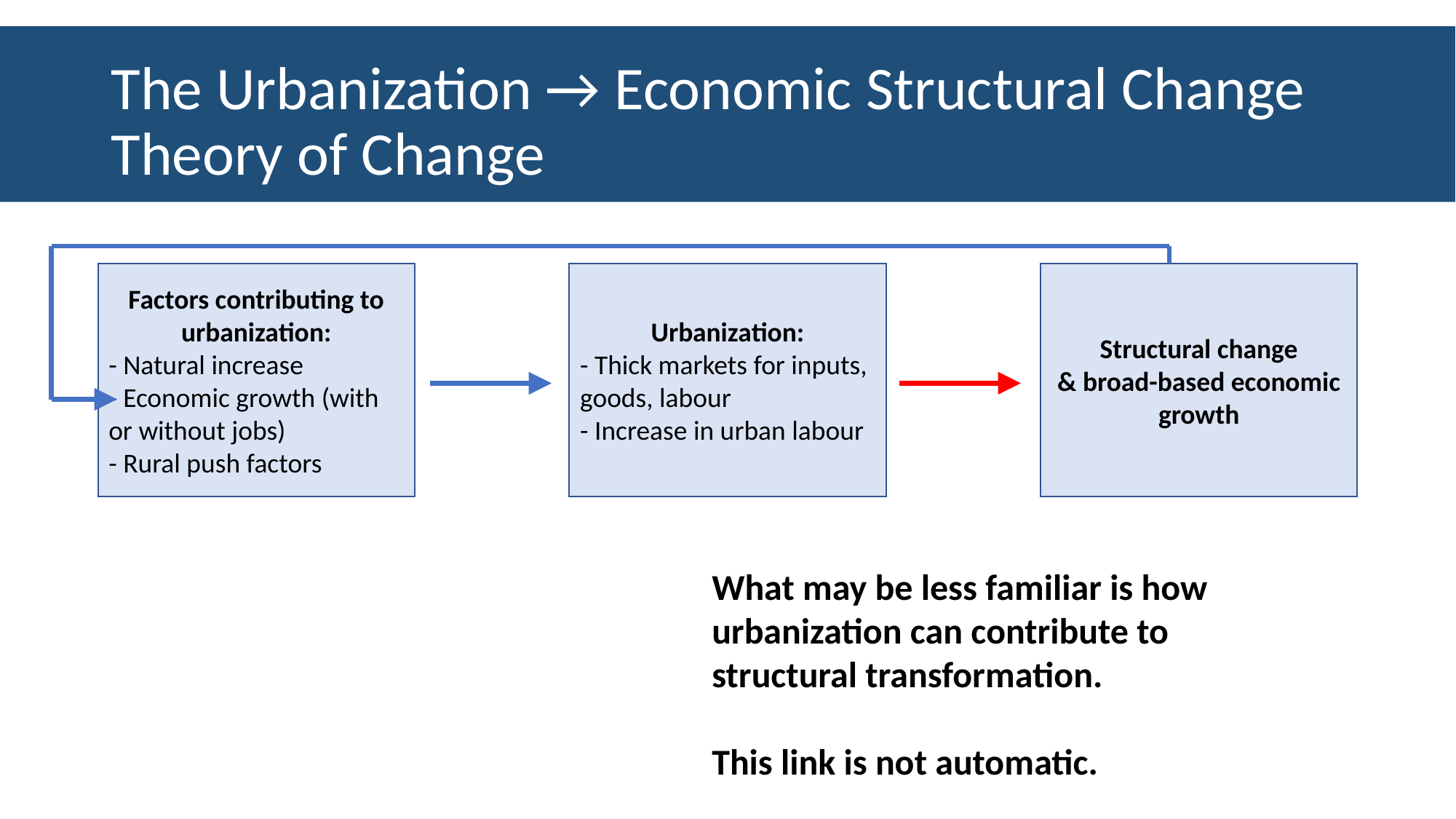

# The Urbanization → Economic Structural Change Theory of Change
Factors contributing to urbanization:
- Natural increase
- Economic growth (with or without jobs)
- Rural push factors
Urbanization:
- Thick markets for inputs, goods, labour
- Increase in urban labour
Structural change
& broad-based economic growth
What may be less familiar is how urbanization can contribute to structural transformation.

This link is not automatic.